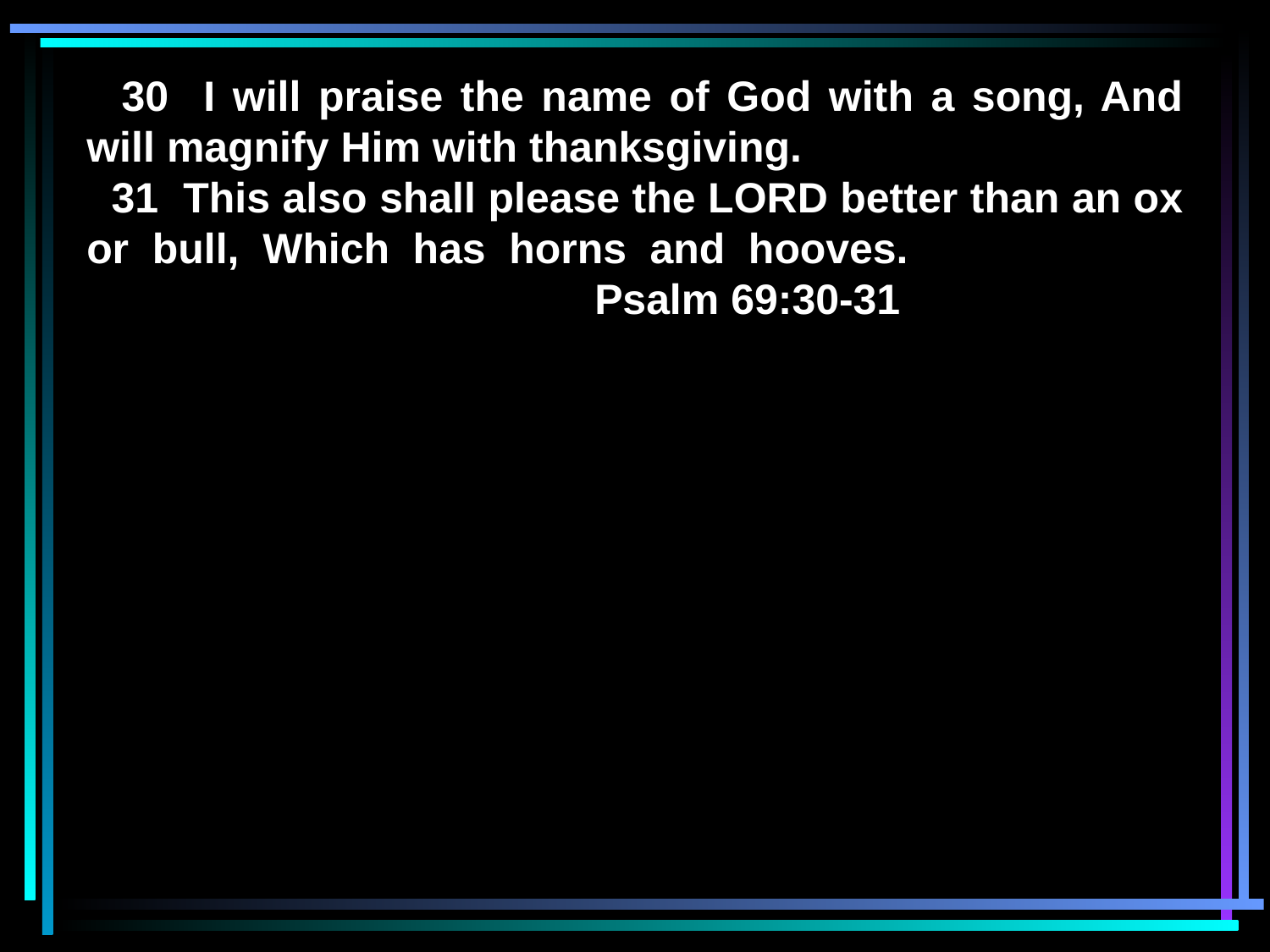

30  I will praise the name of God with a song, And will magnify Him with thanksgiving.
  31  This also shall please the LORD better than an ox or bull, Which has horns and hooves. 						Psalm 69:30-31